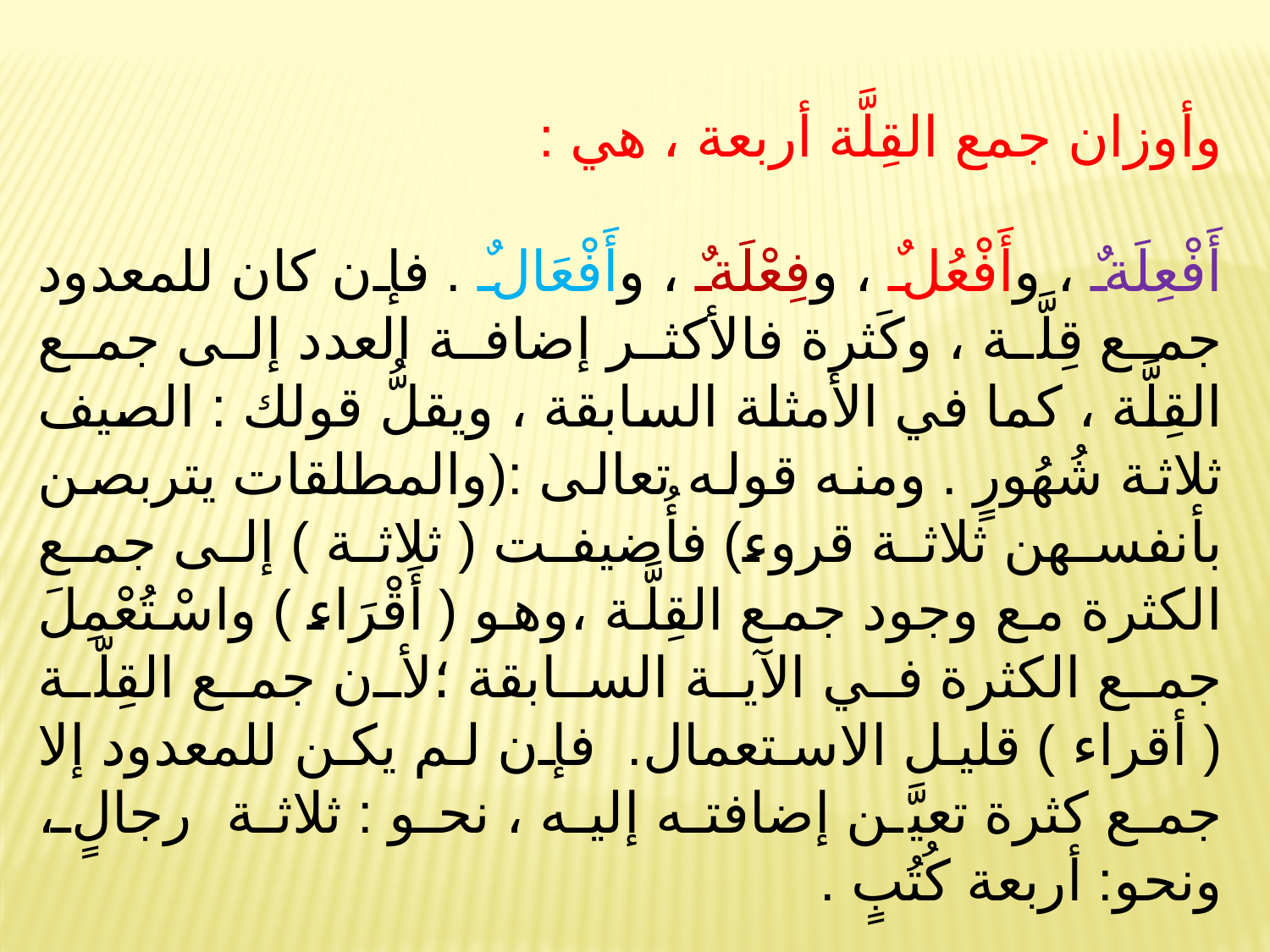

وأوزان جمع القِلَّة أربعة ، هي :

أَفْعِلَةٌ ، وأَفْعُلٌ ، وفِعْلَةٌ ، وأَفْعَالٌ . فإن كان للمعدود جمع قِلَّة ، وكَثرة فالأكثر إضافة العدد إلى جمع القِلَّة ، كما في الأمثلة السابقة ، ويقلُّ قولك : الصيف ثلاثة شُهُورٍ . ومنه قوله تعالى :(والمطلقات يتربصن بأنفسهن ثلاثة قروء) فأُضيفت ( ثلاثة ) إلى جمع الكثرة مع وجود جمع القِلَّة ،وهو ( أَقْرَاء ) واسْتُعْمِلَ جمع الكثرة في الآية السابقة ؛لأن جمع القِلّة ( أقراء ) قليل الاستعمال.  فإن لم يكن للمعدود إلا جمع كثرة تعيَّن إضافته إليه ، نحو : ثلاثة رجالٍ ، ونحو: أربعة كُتُبٍ .